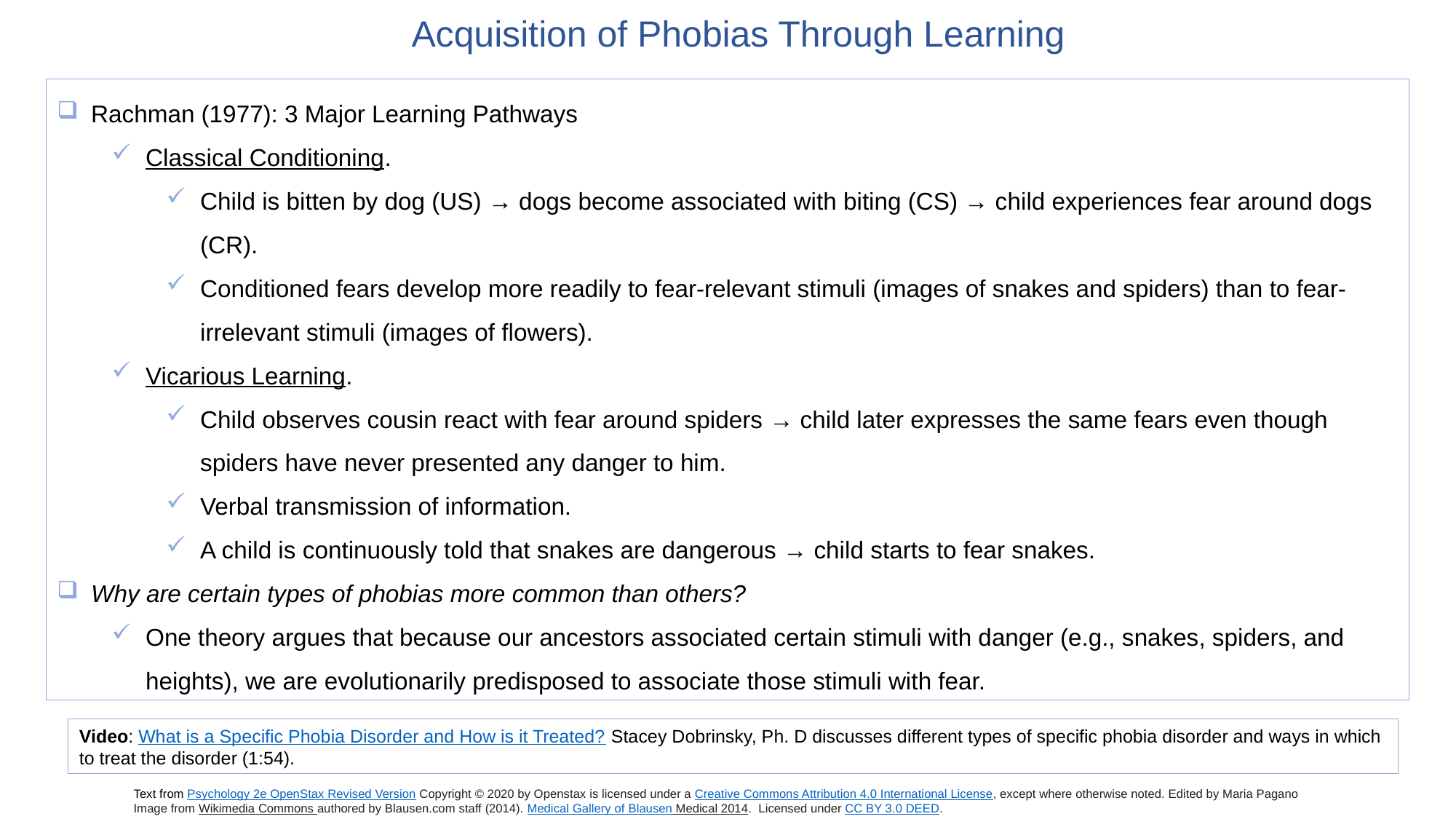

Acquisition of Phobias Through Learning
Rachman (1977): 3 Major Learning Pathways
Classical Conditioning.
Child is bitten by dog (US) → dogs become associated with biting (CS) → child experiences fear around dogs (CR).
Conditioned fears develop more readily to fear-relevant stimuli (images of snakes and spiders) than to fear-irrelevant stimuli (images of flowers).
Vicarious Learning.
Child observes cousin react with fear around spiders → child later expresses the same fears even though spiders have never presented any danger to him.
Verbal transmission of information.
A child is continuously told that snakes are dangerous → child starts to fear snakes.
Why are certain types of phobias more common than others?
One theory argues that because our ancestors associated certain stimuli with danger (e.g., snakes, spiders, and heights), we are evolutionarily predisposed to associate those stimuli with fear.
Video: What is a Specific Phobia Disorder and How is it Treated? Stacey Dobrinsky, Ph. D discusses different types of specific phobia disorder and ways in which to treat the disorder (1:54).
Text from Psychology 2e OpenStax Revised Version Copyright © 2020 by Openstax is licensed under a Creative Commons Attribution 4.0 International License, except where otherwise noted. Edited by Maria Pagano
Image from Wikimedia Commons authored by Blausen.com staff (2014). Medical Gallery of Blausen Medical 2014.  Licensed under CC BY 3.0 DEED.